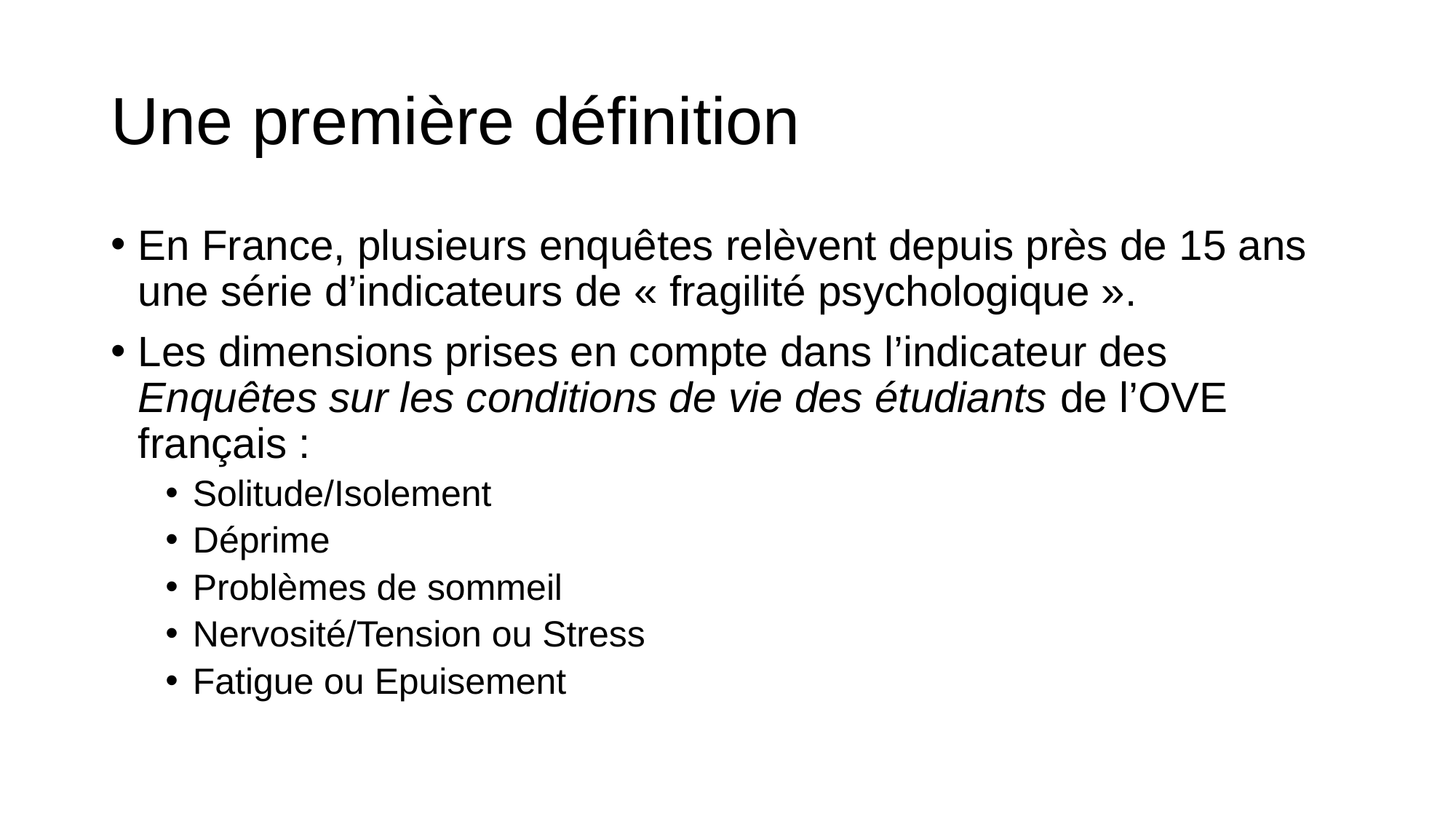

# Une première définition
En France, plusieurs enquêtes relèvent depuis près de 15 ans une série d’indicateurs de « fragilité psychologique ».
Les dimensions prises en compte dans l’indicateur des Enquêtes sur les conditions de vie des étudiants de l’OVE français :
Solitude/Isolement
Déprime
Problèmes de sommeil
Nervosité/Tension ou Stress
Fatigue ou Epuisement